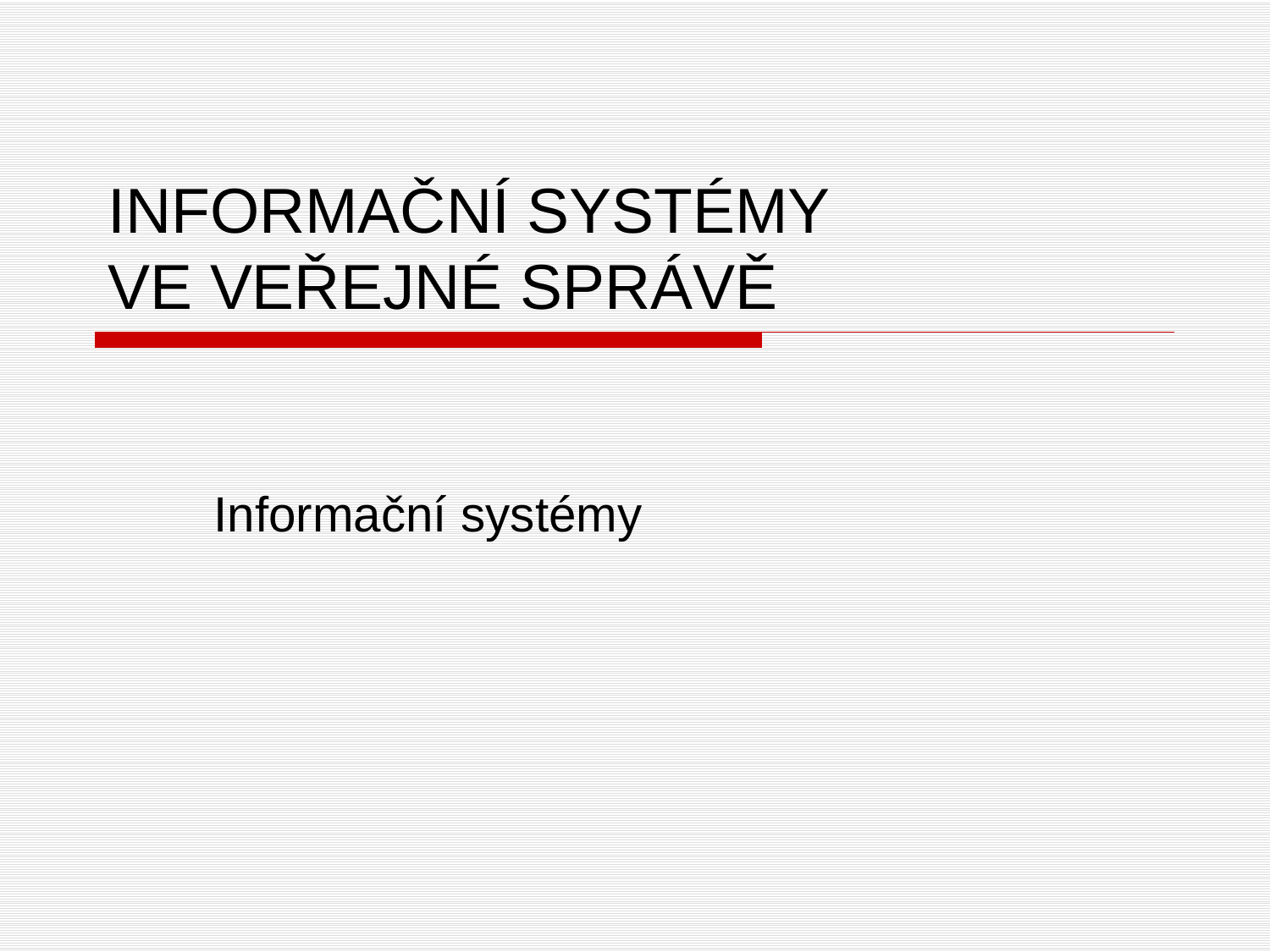

# INFORMAČNÍ SYSTÉMY VE VEŘEJNÉ SPRÁVĚ
Informační systémy